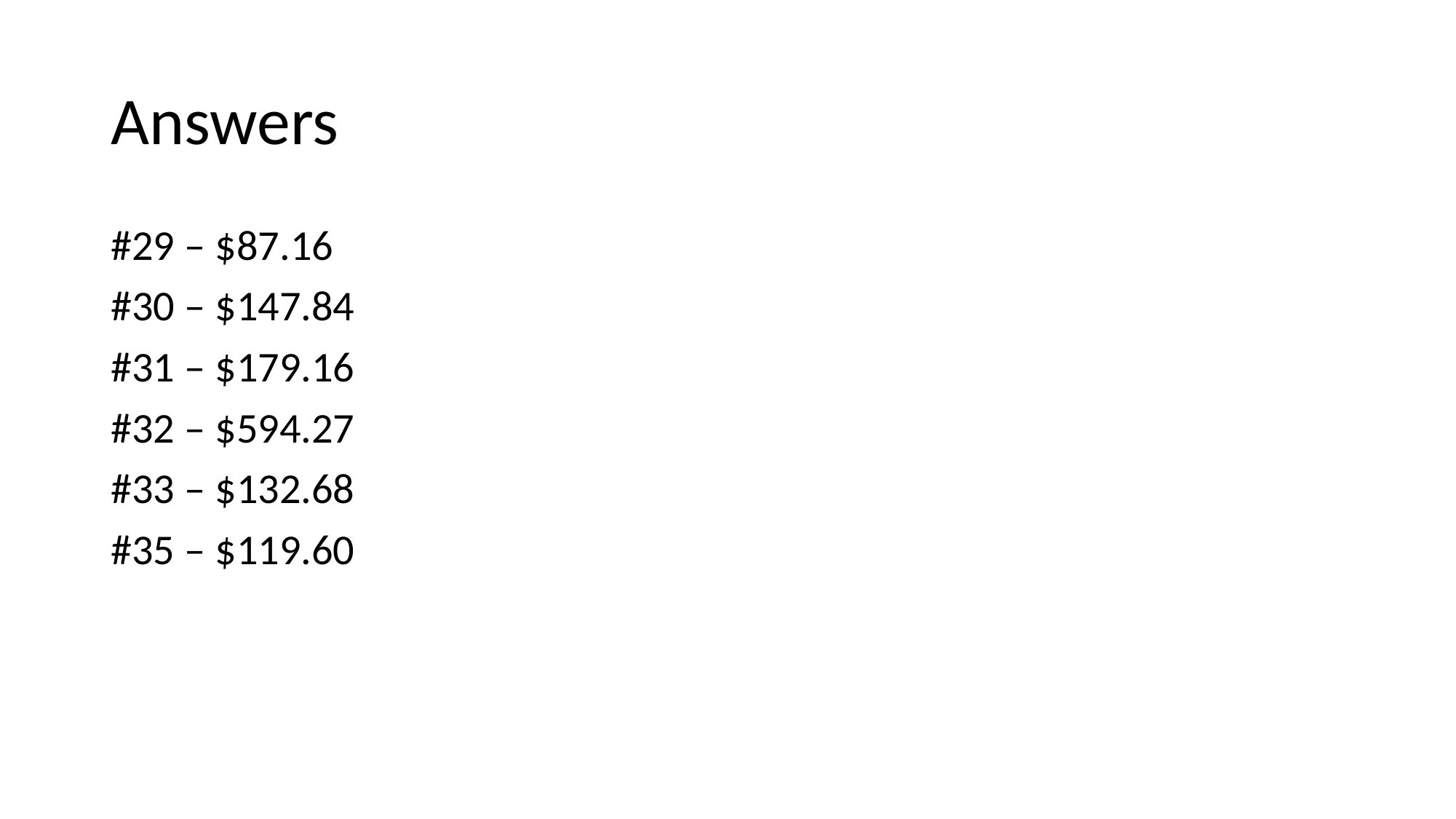

# Answers
#29 – $87.16
#30 – $147.84
#31 – $179.16
#32 – $594.27
#33 – $132.68
#35 – $119.60